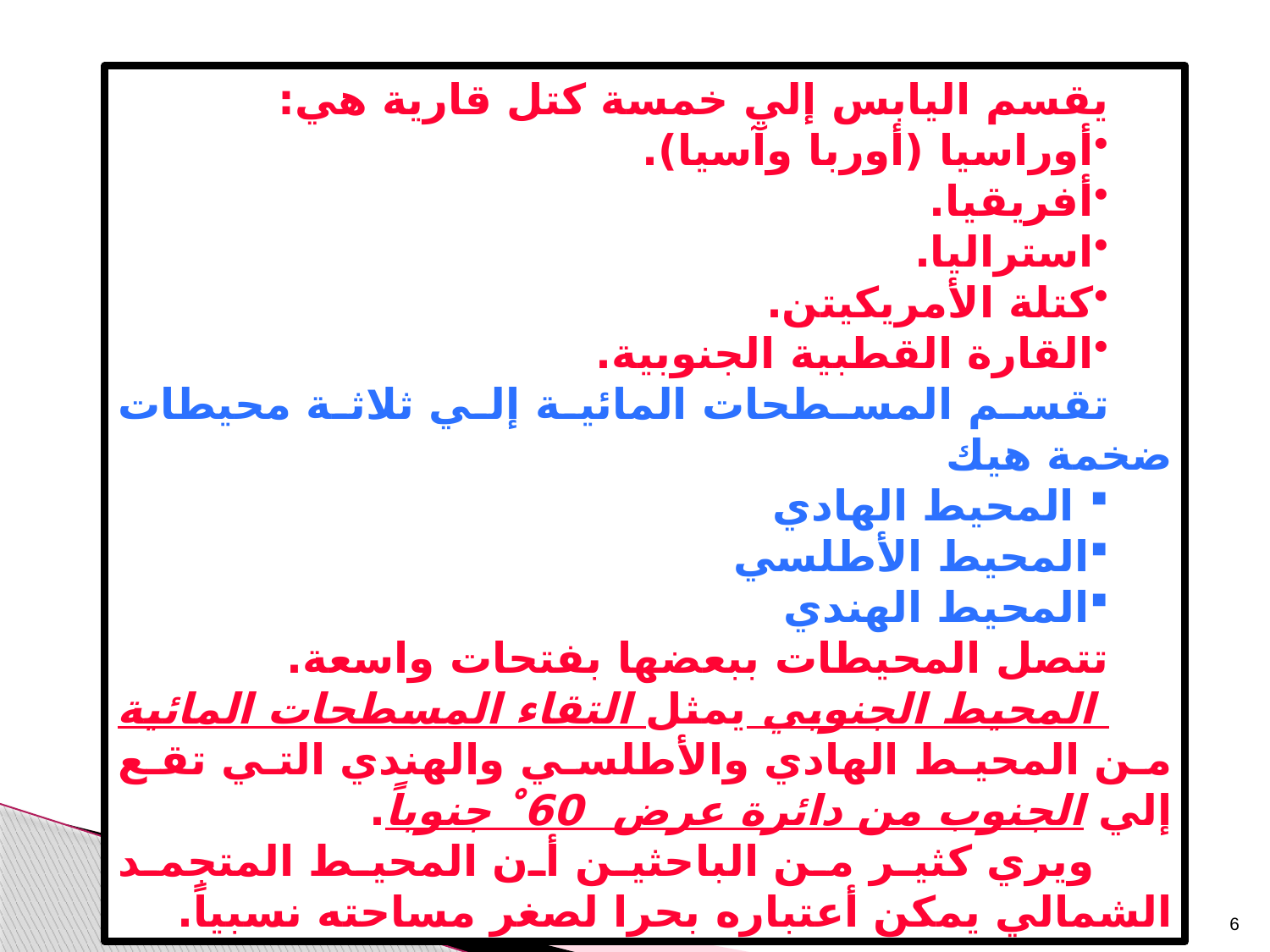

يقسم اليابس إلي خمسة كتل قارية هي:
أوراسيا (أوربا وآسيا).
أفريقيا.
استراليا.
كتلة الأمريكيتن.
القارة القطبية الجنوبية.
تقسم المسطحات المائية إلي ثلاثة محيطات ضخمة هيك
 المحيط الهادي
المحيط الأطلسي
المحيط الهندي
تتصل المحيطات ببعضها بفتحات واسعة.
 المحيط الجنوبي يمثل التقاء المسطحات المائية من المحيط الهادي والأطلسي والهندي التي تقع إلي الجنوب من دائرة عرض  60 ْ جنوباً.
 ويري كثير من الباحثين أن المحيط المتجمد الشمالي يمكن أعتباره بحرا لصغر مساحته نسبياً.
Prof.Azza Abdallah
6